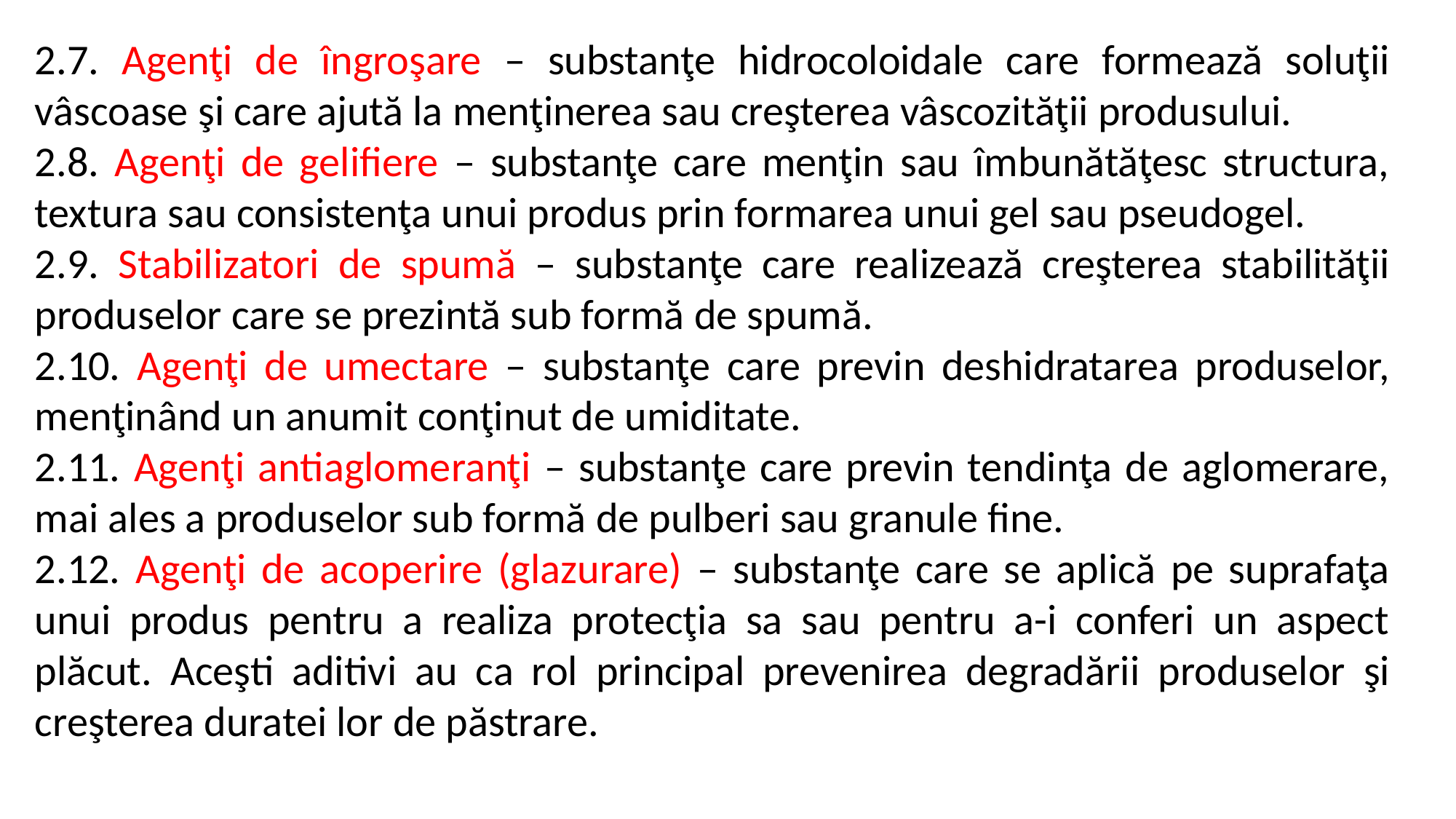

2.7. Agenţi de îngroşare – substanţe hidrocoloidale care formează soluţii vâscoase şi care ajută la menţinerea sau creşterea vâscozităţii produsului.
2.8. Agenţi de gelifiere – substanţe care menţin sau îmbunătăţesc structura, textura sau consistenţa unui produs prin formarea unui gel sau pseudogel.
2.9. Stabilizatori de spumă – substanţe care realizează creşterea stabilităţii produselor care se prezintă sub formă de spumă.
2.10. Agenţi de umectare – substanţe care previn deshidratarea produselor, menţinând un anumit conţinut de umiditate.
2.11. Agenţi antiaglomeranţi – substanţe care previn tendinţa de aglomerare, mai ales a produselor sub formă de pulberi sau granule fine.
2.12. Agenţi de acoperire (glazurare) – substanţe care se aplică pe suprafaţa unui produs pentru a realiza protecţia sa sau pentru a-i conferi un aspect plăcut. Aceşti aditivi au ca rol principal prevenirea degradării produselor şi creşterea duratei lor de păstrare.